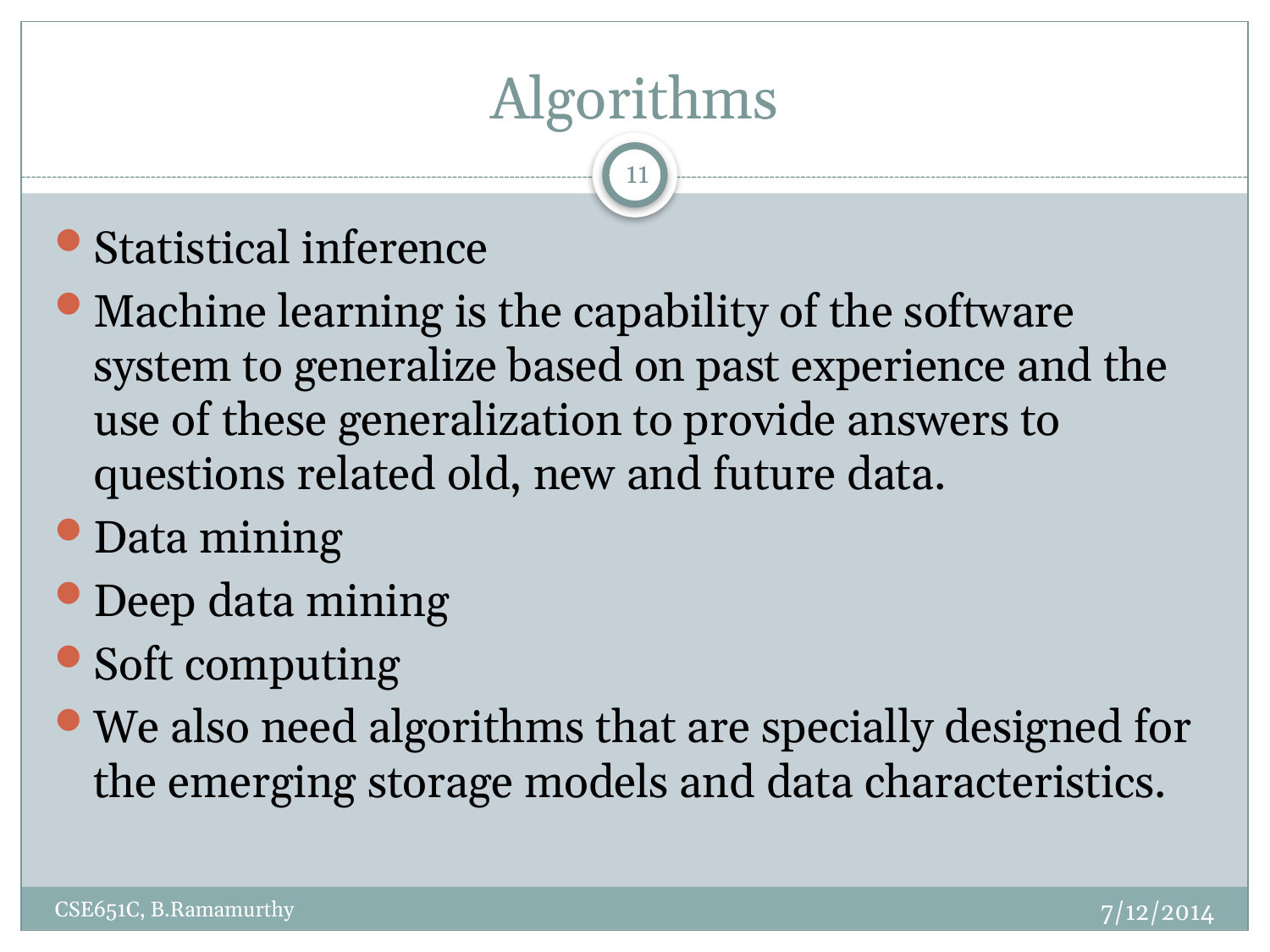

# Algorithms
11
Statistical inference
Machine learning is the capability of the software system to generalize based on past experience and the use of these generalization to provide answers to questions related old, new and future data.
Data mining
Deep data mining
Soft computing
We also need algorithms that are specially designed for the emerging storage models and data characteristics.
7/12/2014
CSE651C, B.Ramamurthy